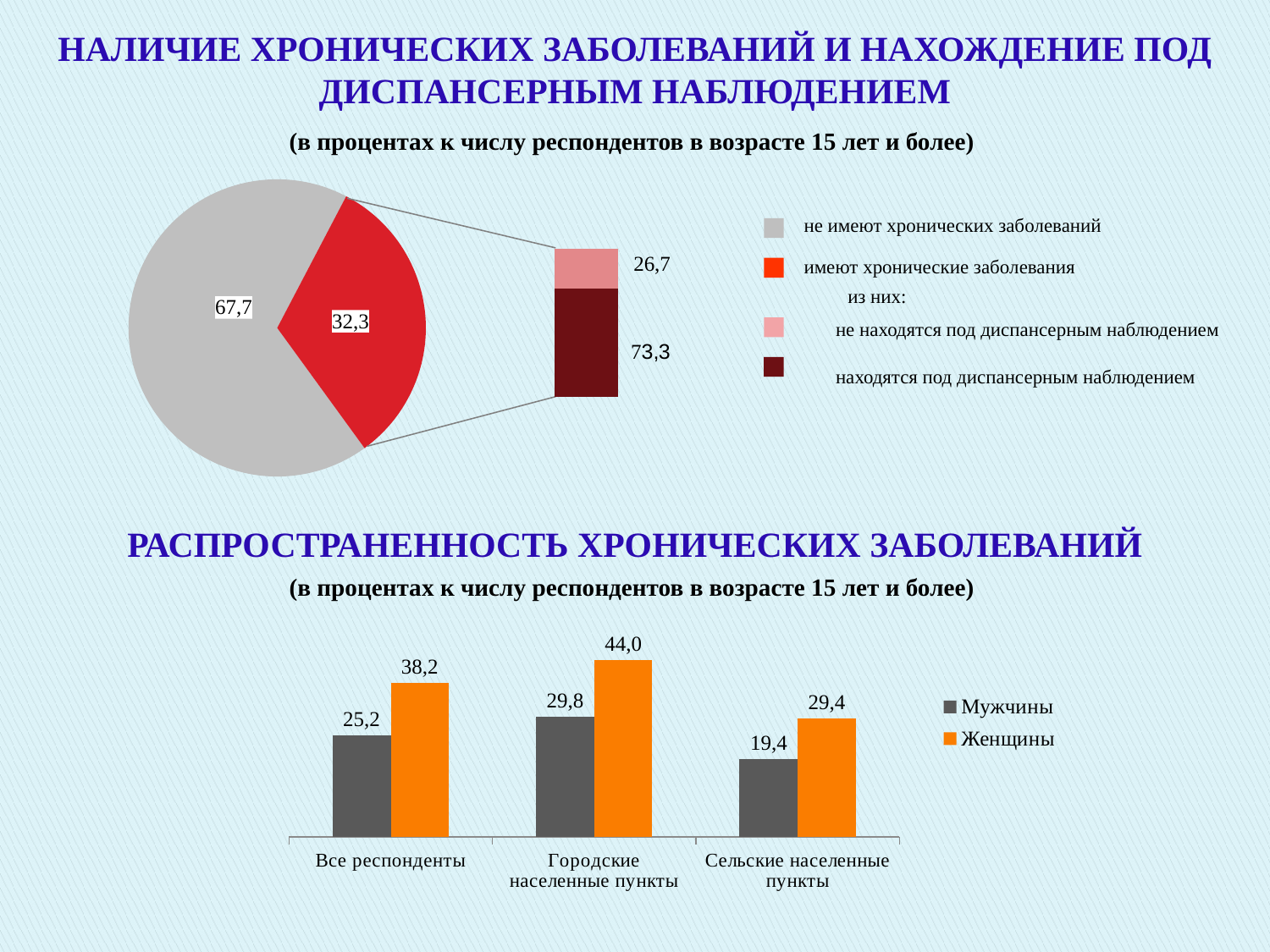

НАЛИЧИЕ ХРОНИЧЕСКИХ ЗАБОЛЕВАНИЙ И НАХОЖДЕНИЕ ПОД  ДИСПАНСЕРНЫМ НАБЛЮДЕНИЕМ
(в процентах к числу респондентов в возрасте 15 лет и более)

### Chart

| Category | Продажи |
|---|---|
|    не имеют хронических заболеваний | 67.68589999999992 |
|    имеют хронические заболевания1 | 32.31399999999999 |

### Chart

| Category | находятся под диспансерным наблюдением | не находятся под диспансерным наблюдением |
|---|---|---|
|  | 73.2933 | 26.7066 |
|  | не имеют хронических заболеваний |
| --- | --- |
|  | имеют хронические заболевания |
|  | из них: |
|  | не находятся под диспансерным наблюдением |
|  | находятся под диспансерным наблюдением |

РАСПРОСТРАНЕННОСТЬ ХРОНИЧЕСКИХ ЗАБОЛЕВАНИЙ
(в процентах к числу респондентов в возрасте 15 лет и более)

### Chart

| Category | Мужчины | Женщины |
|---|---|---|
| Все респонденты | 25.2068 | 38.1771 |
| Городские населенные пункты | 29.80559999999979 | 43.9737 |
| Сельские населенные пункты | 19.4009 | 29.3765 |